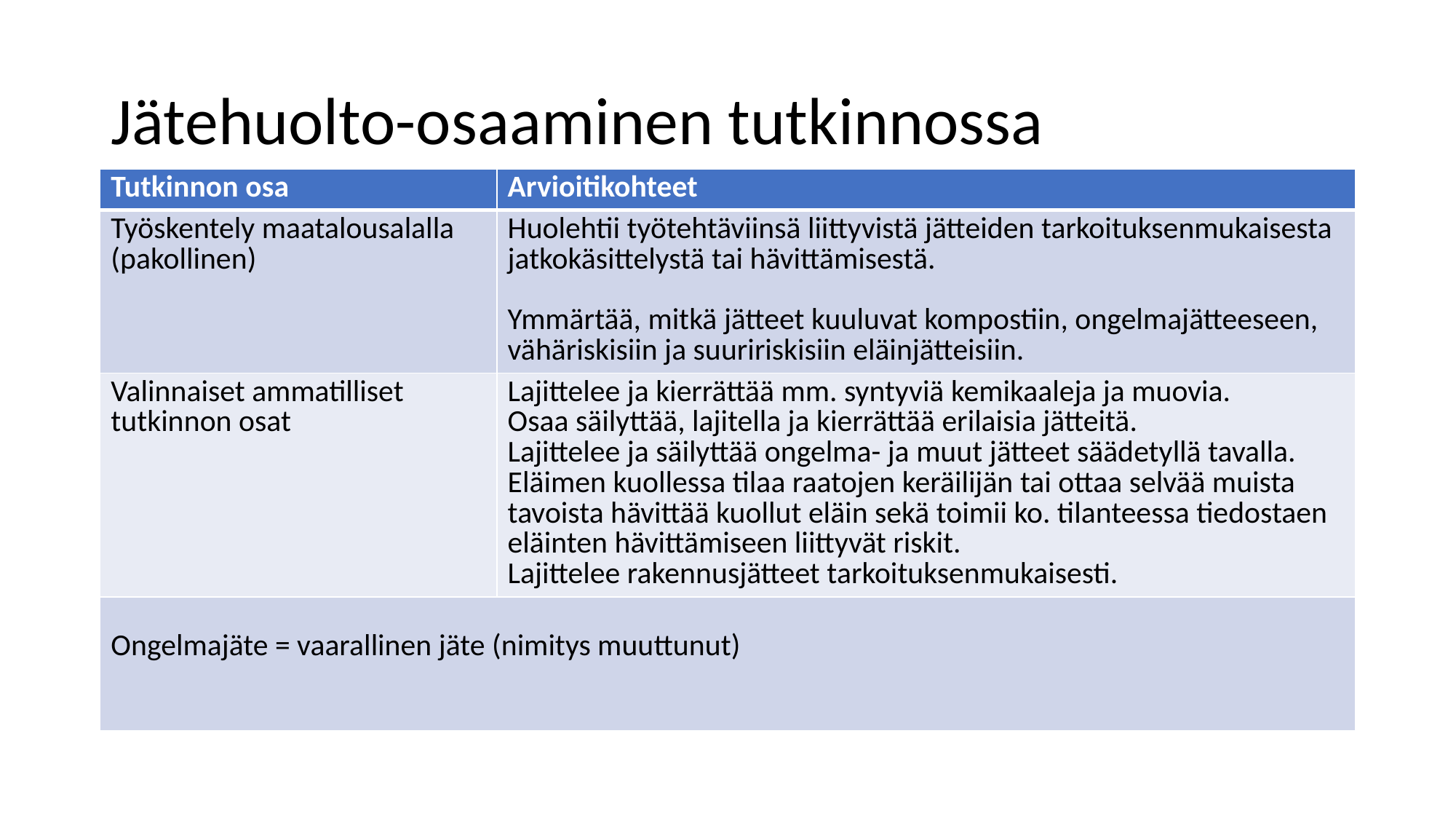

# Jätehuolto-osaaminen tutkinnossa
| Tutkinnon osa | Arvioitikohteet |
| --- | --- |
| Työskentely maatalousalalla (pakollinen) | Huolehtii työtehtäviinsä liittyvistä jätteiden tarkoituksenmukaisesta jatkokäsittelystä tai hävittämisestä. Ymmärtää, mitkä jätteet kuuluvat kompostiin, ongelmajätteeseen, vähäriskisiin ja suuririskisiin eläinjätteisiin. |
| Valinnaiset ammatilliset tutkinnon osat | Lajittelee ja kierrättää mm. syntyviä kemikaaleja ja muovia. Osaa säilyttää, lajitella ja kierrättää erilaisia jätteitä. Lajittelee ja säilyttää ongelma- ja muut jätteet säädetyllä tavalla. Eläimen kuollessa tilaa raatojen keräilijän tai ottaa selvää muista tavoista hävittää kuollut eläin sekä toimii ko. tilanteessa tiedostaen eläinten hävittämiseen liittyvät riskit. Lajittelee rakennusjätteet tarkoituksenmukaisesti. |
| Ongelmajäte = vaarallinen jäte (nimitys muuttunut) |  |